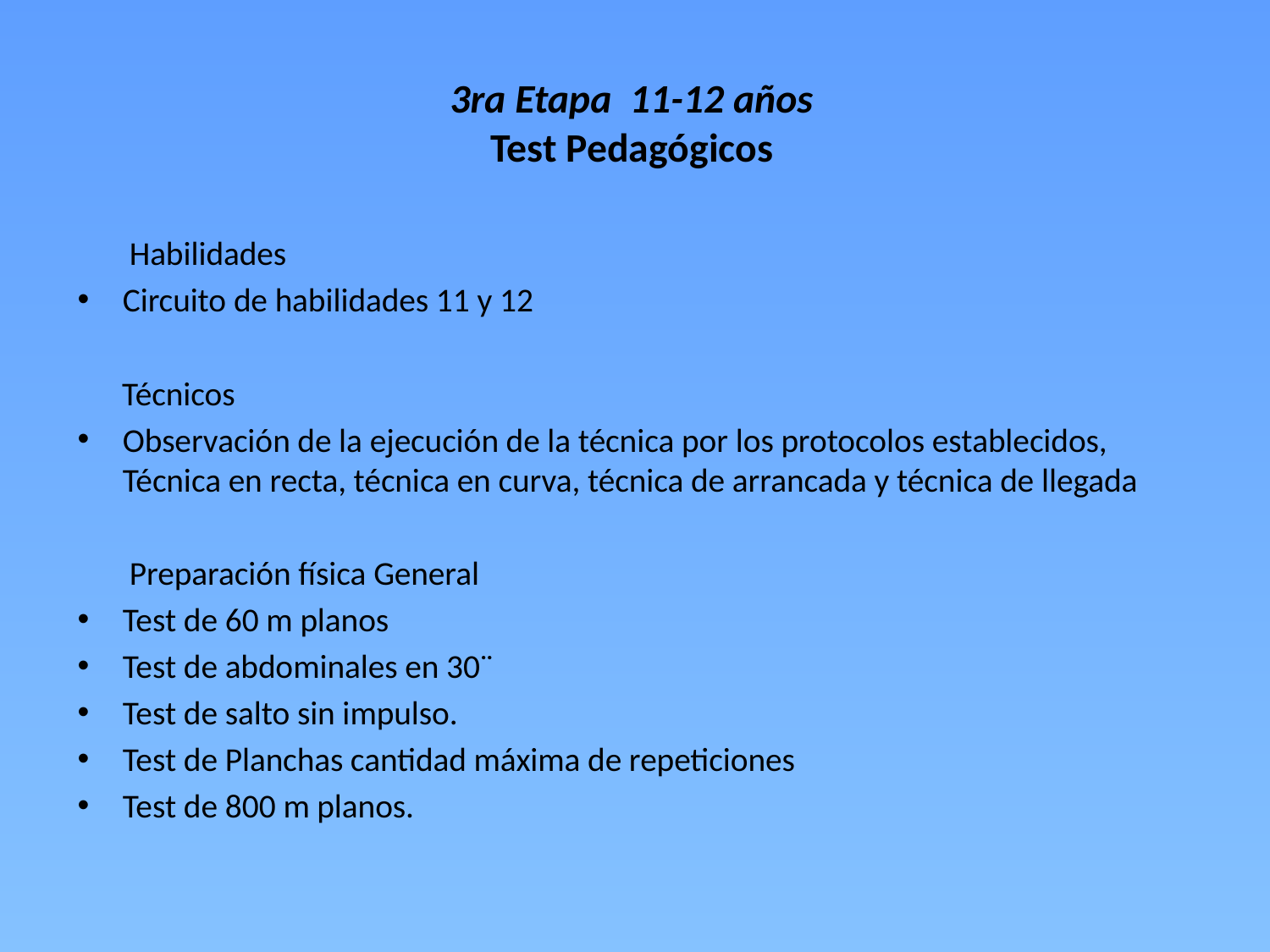

# 3ra Etapa  11-12 años Test Pedagógicos
       Habilidades
Circuito de habilidades 11 y 12

      Técnicos
Observación de la ejecución de la técnica por los protocolos establecidos, Técnica en recta, técnica en curva, técnica de arrancada y técnica de llegada

       Preparación física General
Test de 60 m planos
Test de abdominales en 30¨
Test de salto sin impulso.
Test de Planchas cantidad máxima de repeticiones
Test de 800 m planos.